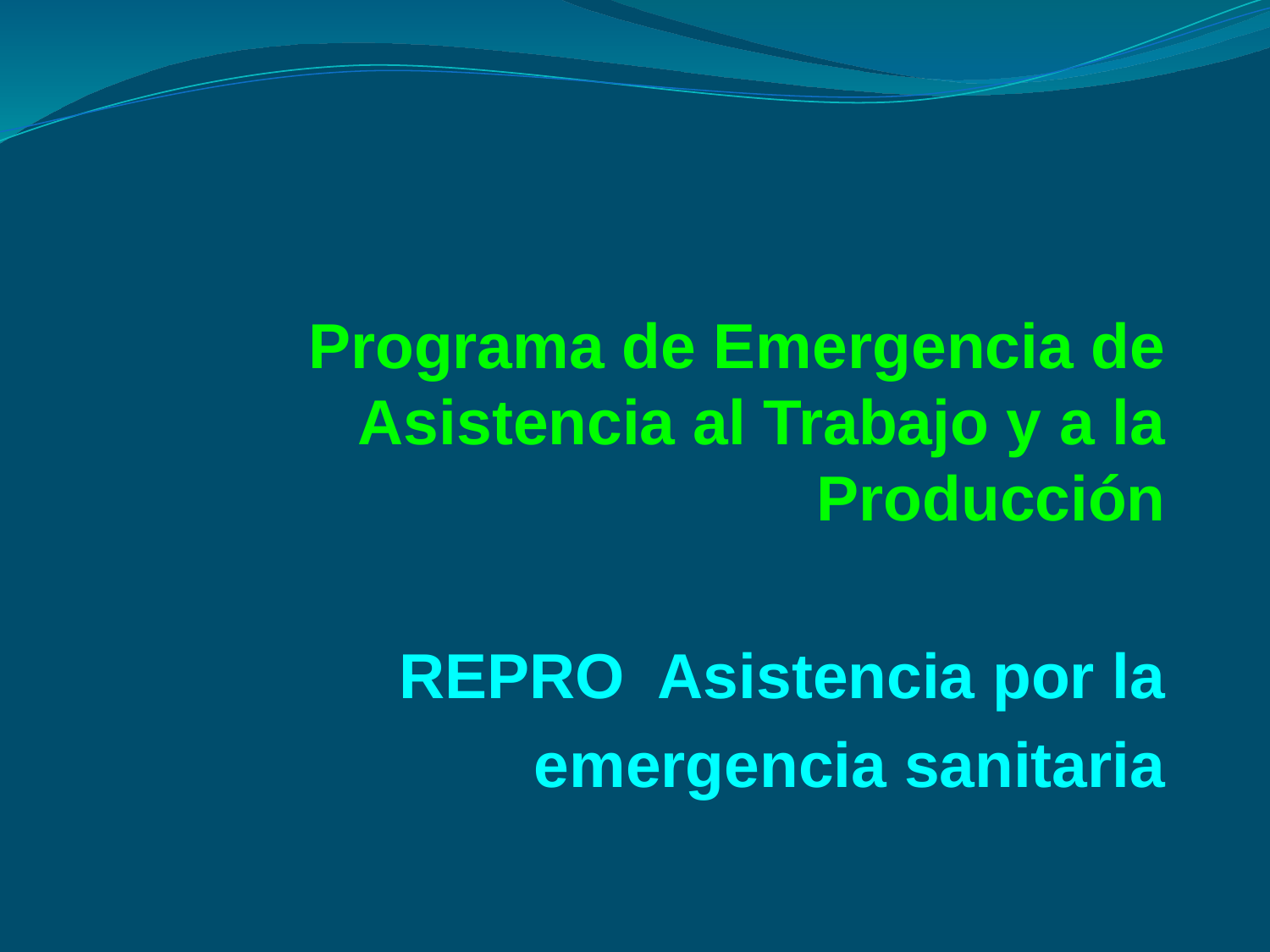

Programa de Emergencia de Asistencia al Trabajo y a la Producción

REPRO  Asistencia por la
 emergencia sanitaria